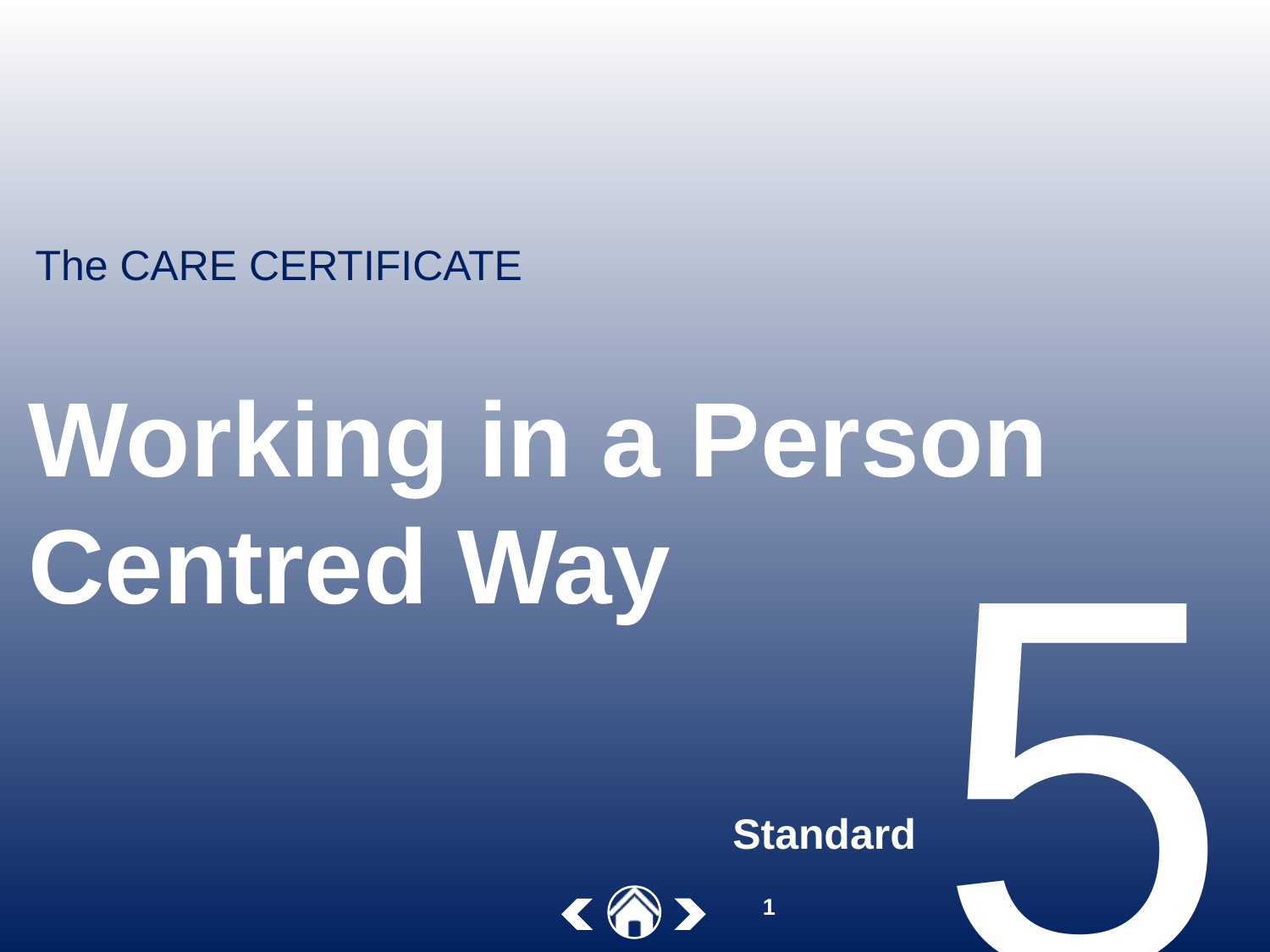

Working in a Person Centred Way
5
Standard